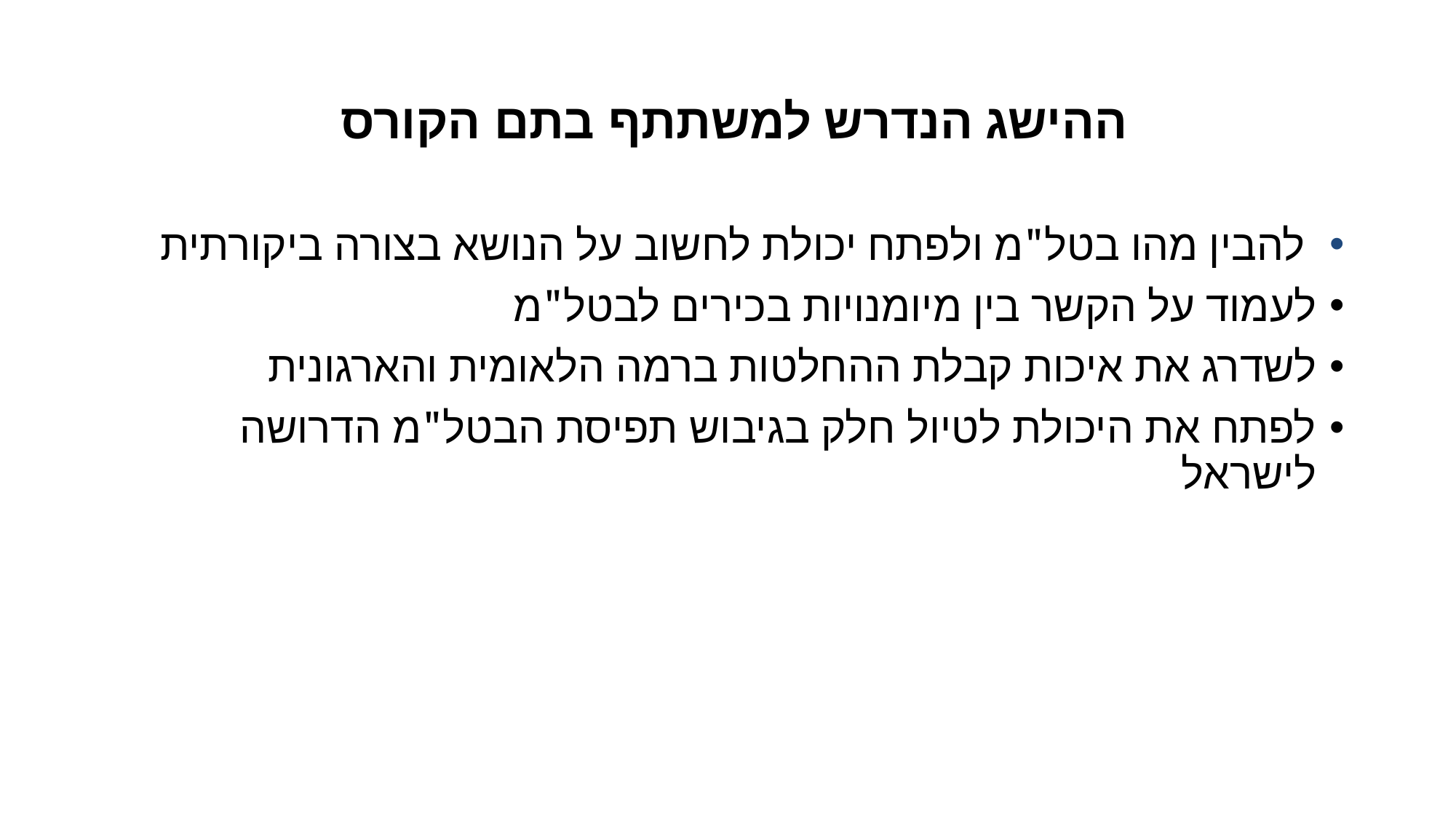

# ההישג הנדרש למשתתף בתם הקורס
 להבין מהו בטל"מ ולפתח יכולת לחשוב על הנושא בצורה ביקורתית
לעמוד על הקשר בין מיומנויות בכירים לבטל"מ
לשדרג את איכות קבלת ההחלטות ברמה הלאומית והארגונית
לפתח את היכולת לטיול חלק בגיבוש תפיסת הבטל"מ הדרושה לישראל